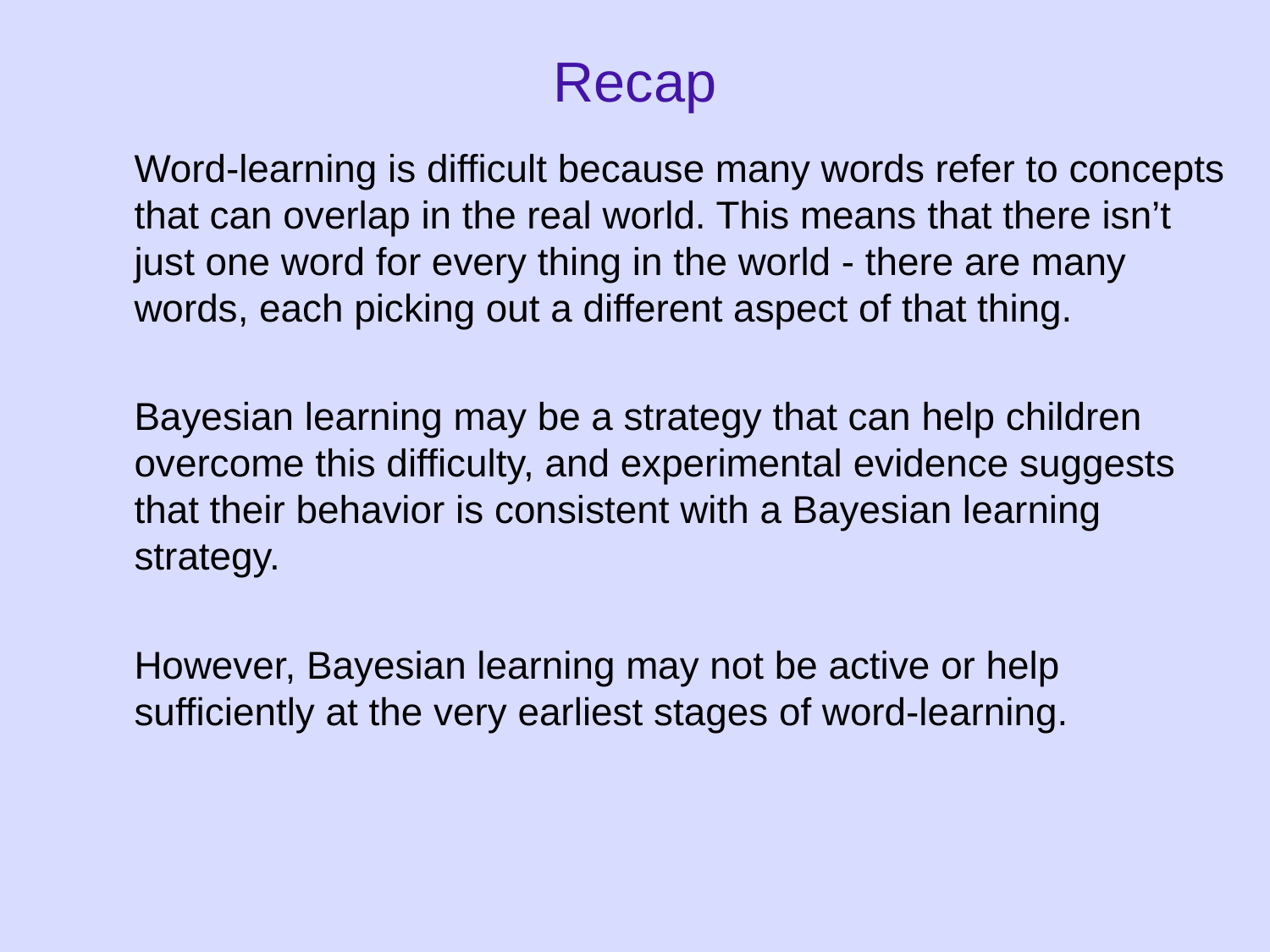

Recap
	Word-learning is difficult because many words refer to concepts that can overlap in the real world. This means that there isn’t just one word for every thing in the world - there are many words, each picking out a different aspect of that thing.

	Bayesian learning may be a strategy that can help children overcome this difficulty, and experimental evidence suggests that their behavior is consistent with a Bayesian learning strategy.

	However, Bayesian learning may not be active or help sufficiently at the very earliest stages of word-learning.